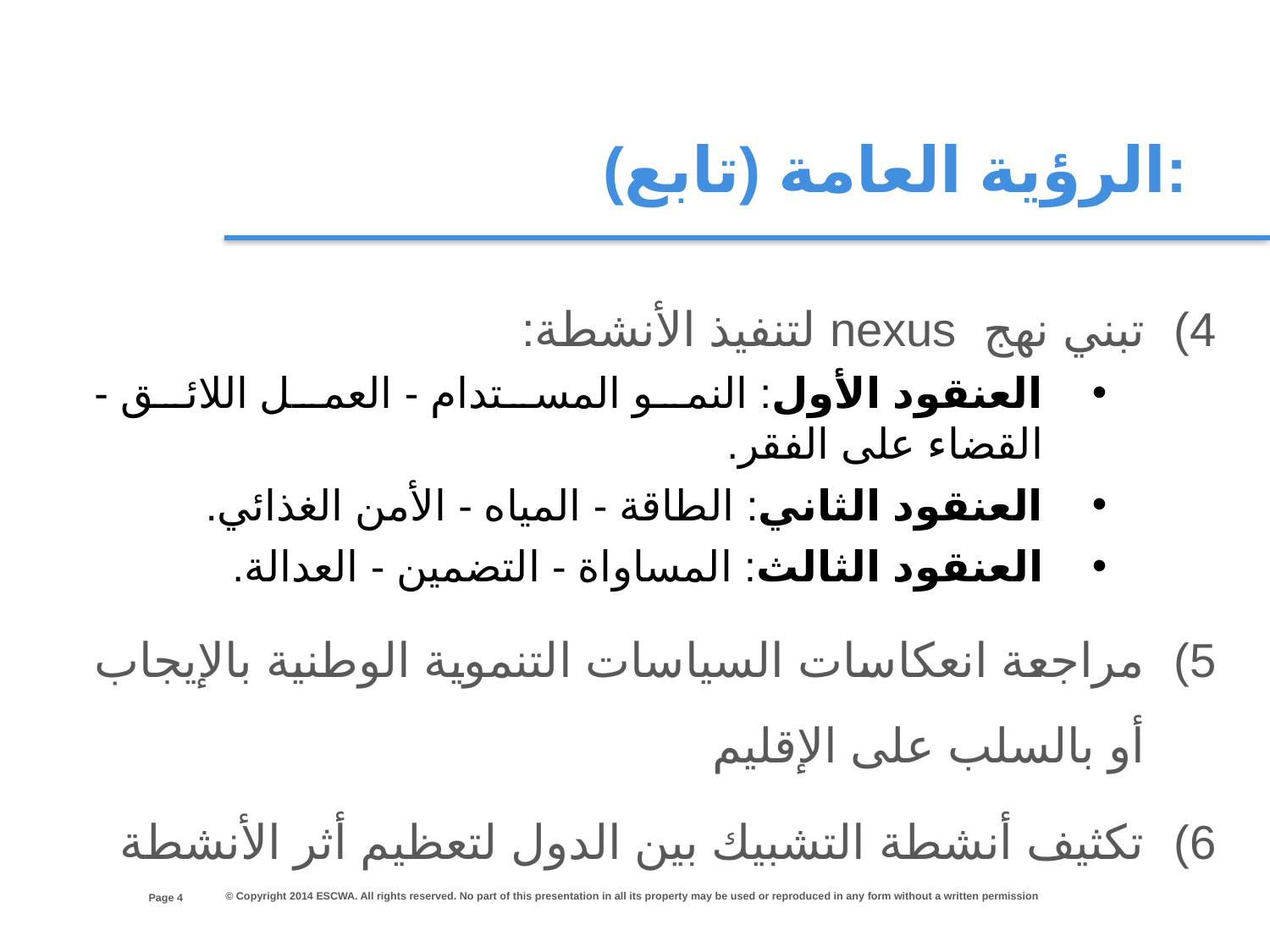

الرؤية العامة (تابع):
تبني نهج  nexus لتنفيذ الأنشطة:
العنقود الأول: النمو المستدام - العمل اللائق - القضاء على الفقر.
العنقود الثاني: الطاقة - المياه - الأمن الغذائي.
العنقود الثالث: المساواة - التضمين - العدالة.
مراجعة انعكاسات السياسات التنموية الوطنية بالإيجاب أو بالسلب على الإقليم
تكثيف أنشطة التشبيك بين الدول لتعظيم أثر الأنشطة